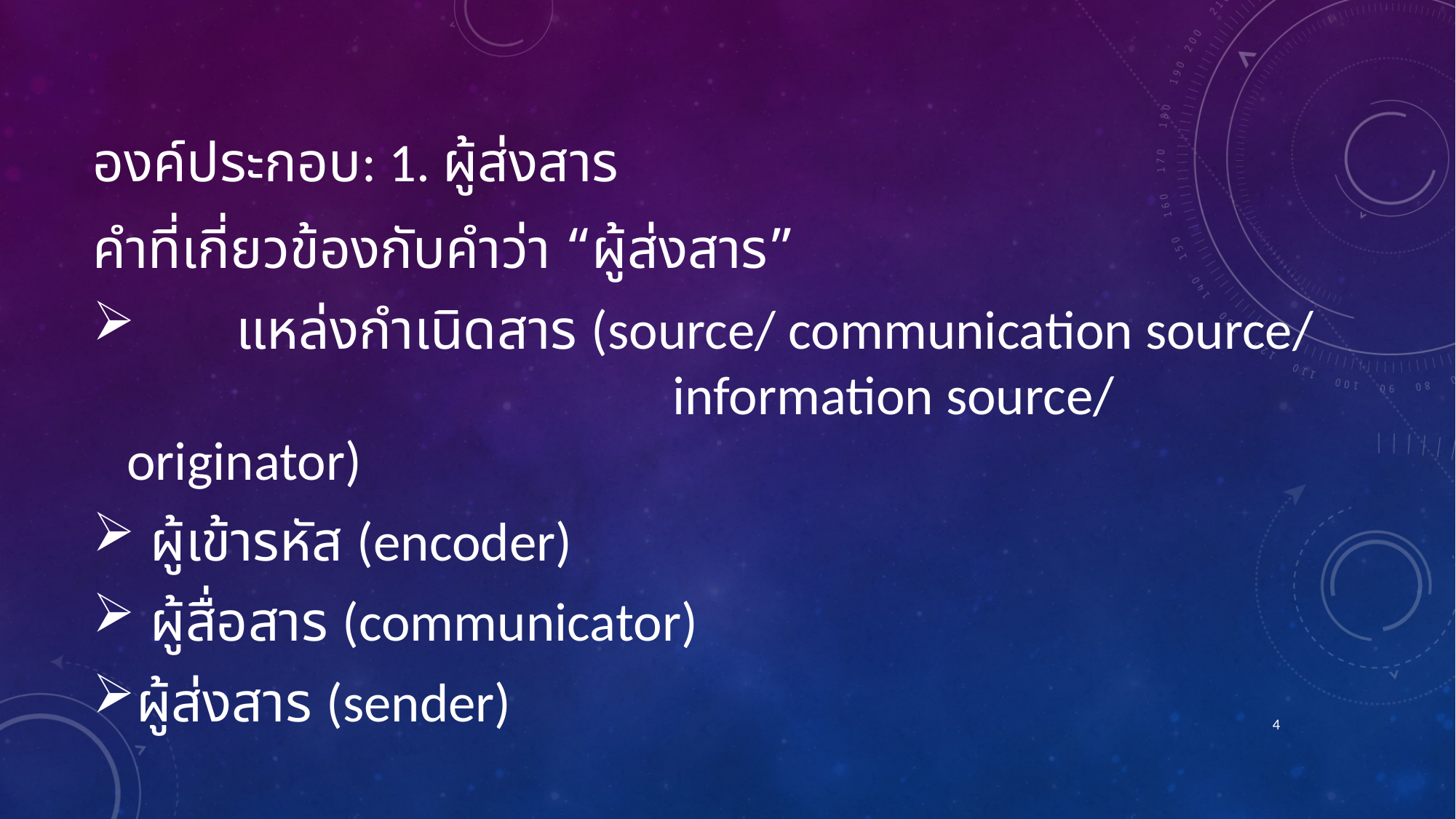

# องค์ประกอบ: 1. ผู้ส่งสาร
คำที่เกี่ยวข้องกับคำว่า “ผู้ส่งสาร”
	แหล่งกำเนิดสาร (source/ communication source/ 						information source/ originator)
 ผู้เข้ารหัส (encoder)
 ผู้สื่อสาร (communicator)
ผู้ส่งสาร (sender)
4